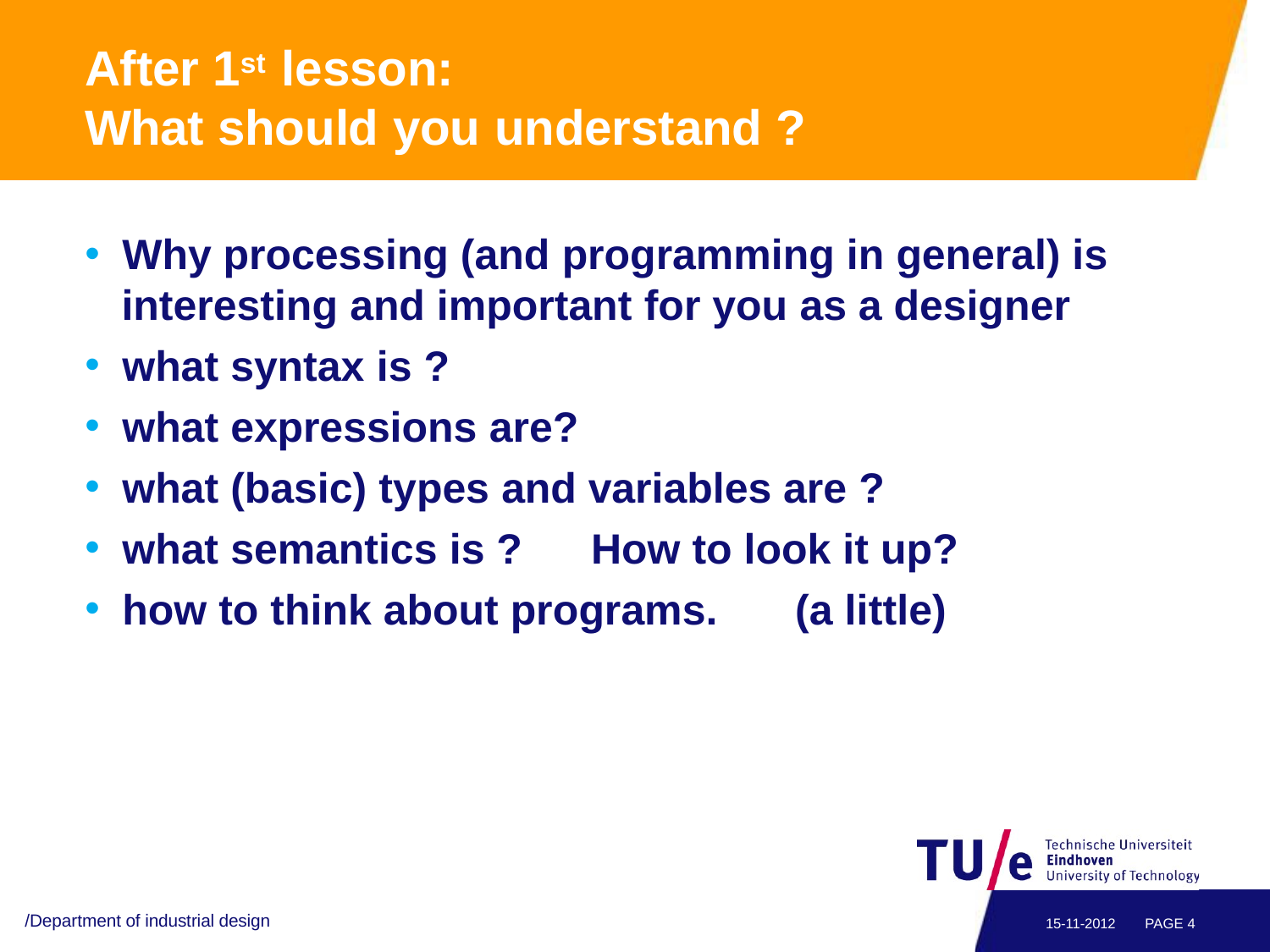

# After 1st  lesson:
What should you understand ?
Why processing (and programming in general) is
interesting and important for you as a designer
what syntax is ?
what expressions are?
what (basic) types and variables are ?
what semantics is ?	How to look it up?
how to think about programs.	(a little)
/Department of industrial design
15-11-2012
PAGE 4